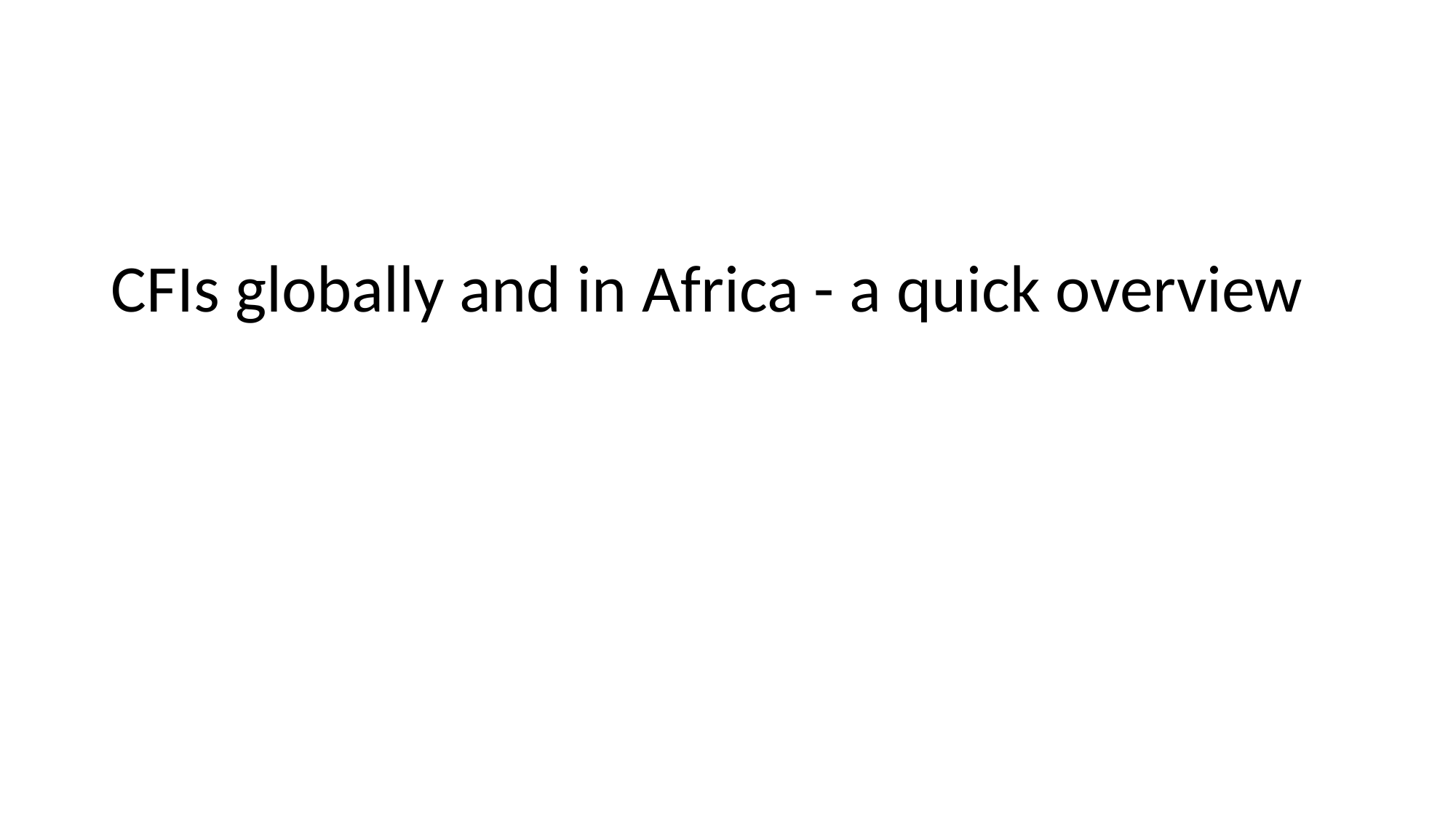

# CFIs globally and in Africa - a quick overview